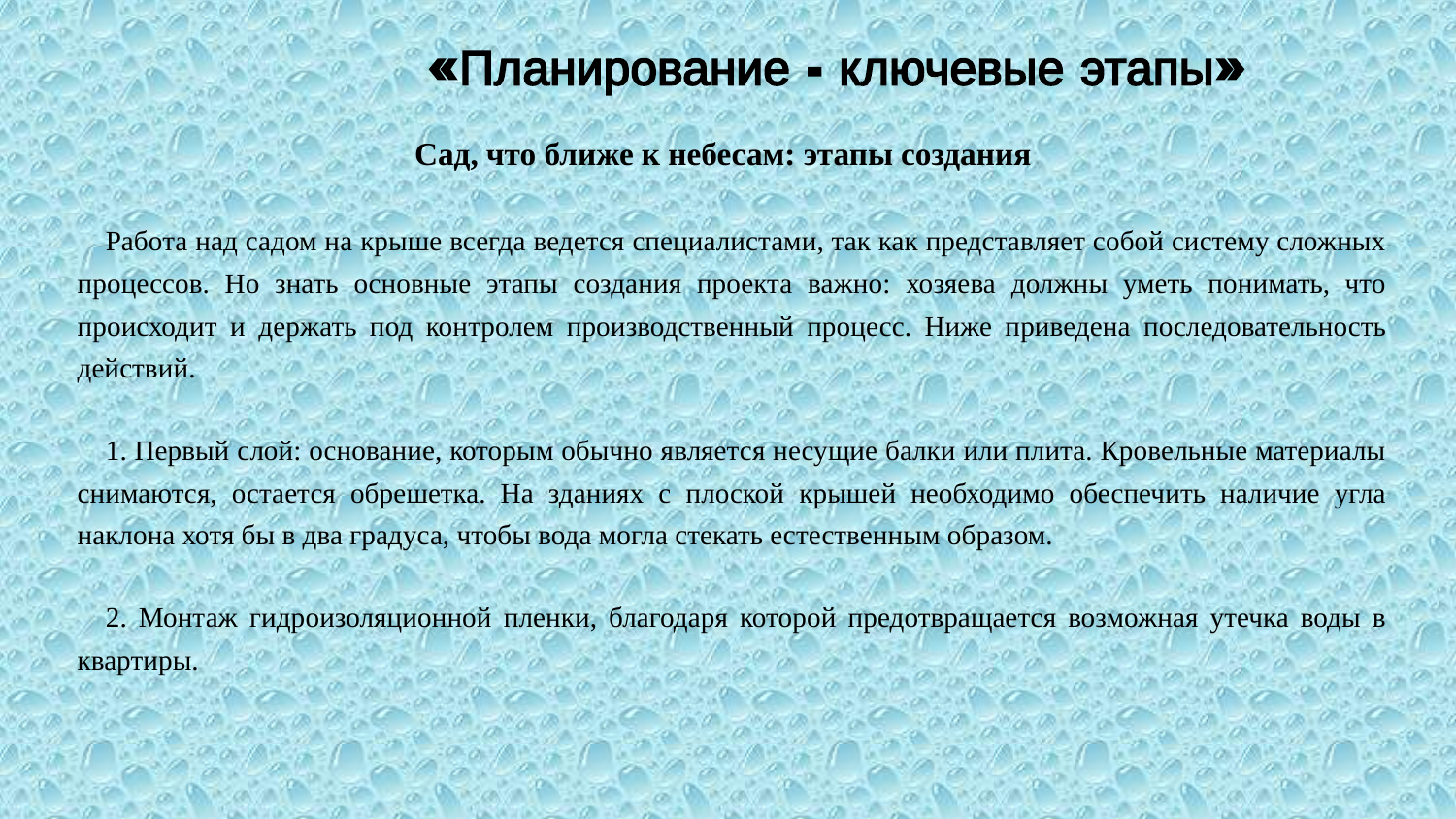

«Планирование - ключевые этапы»

Сад, что ближе к небесам: этапы создания
Работа над садом на крыше всегда ведется специалистами, так как представляет собой систему сложных процессов. Но знать основные этапы создания проекта важно: хозяева должны уметь понимать, что происходит и держать под контролем производственный процесс. Ниже приведена последовательность действий.
1. Первый слой: основание, которым обычно является несущие балки или плита. Кровельные материалы снимаются, остается обрешетка. На зданиях с плоской крышей необходимо обеспечить наличие угла наклона хотя бы в два градуса, чтобы вода могла стекать естественным образом.
2. Монтаж гидроизоляционной пленки, благодаря которой предотвращается возможная утечка воды в квартиры.